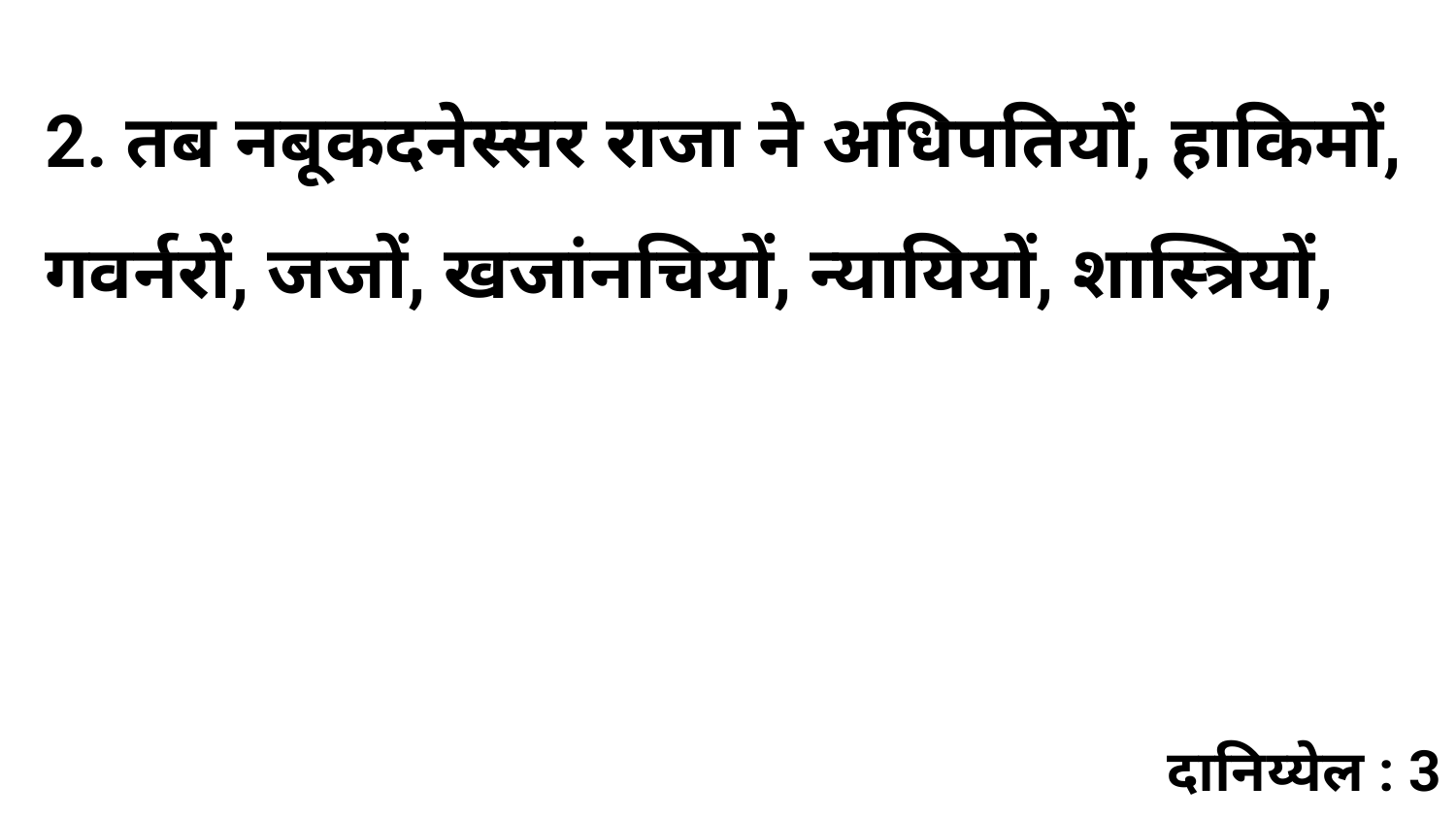

2. तब नबूकदनेस्सर राजा ने अधिपतियों, हाकिमों, गवर्नरों, जजों, खजांनचियों, न्यायियों, शास्त्रियों,
दानिय्येल : 3